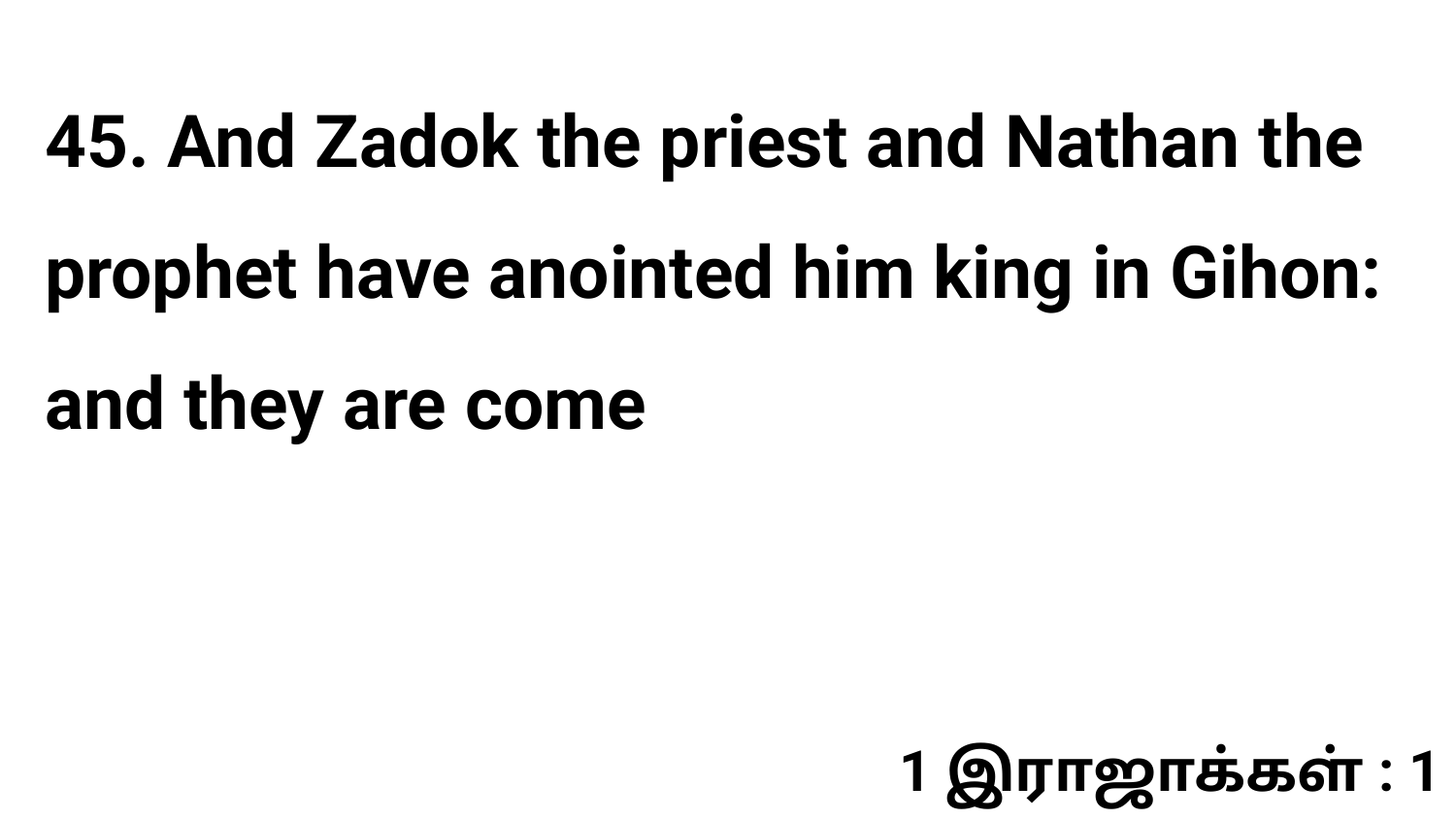

45. And Zadok the priest and Nathan the prophet have anointed him king in Gihon: and they are come
1 இராஜாக்கள் : 1